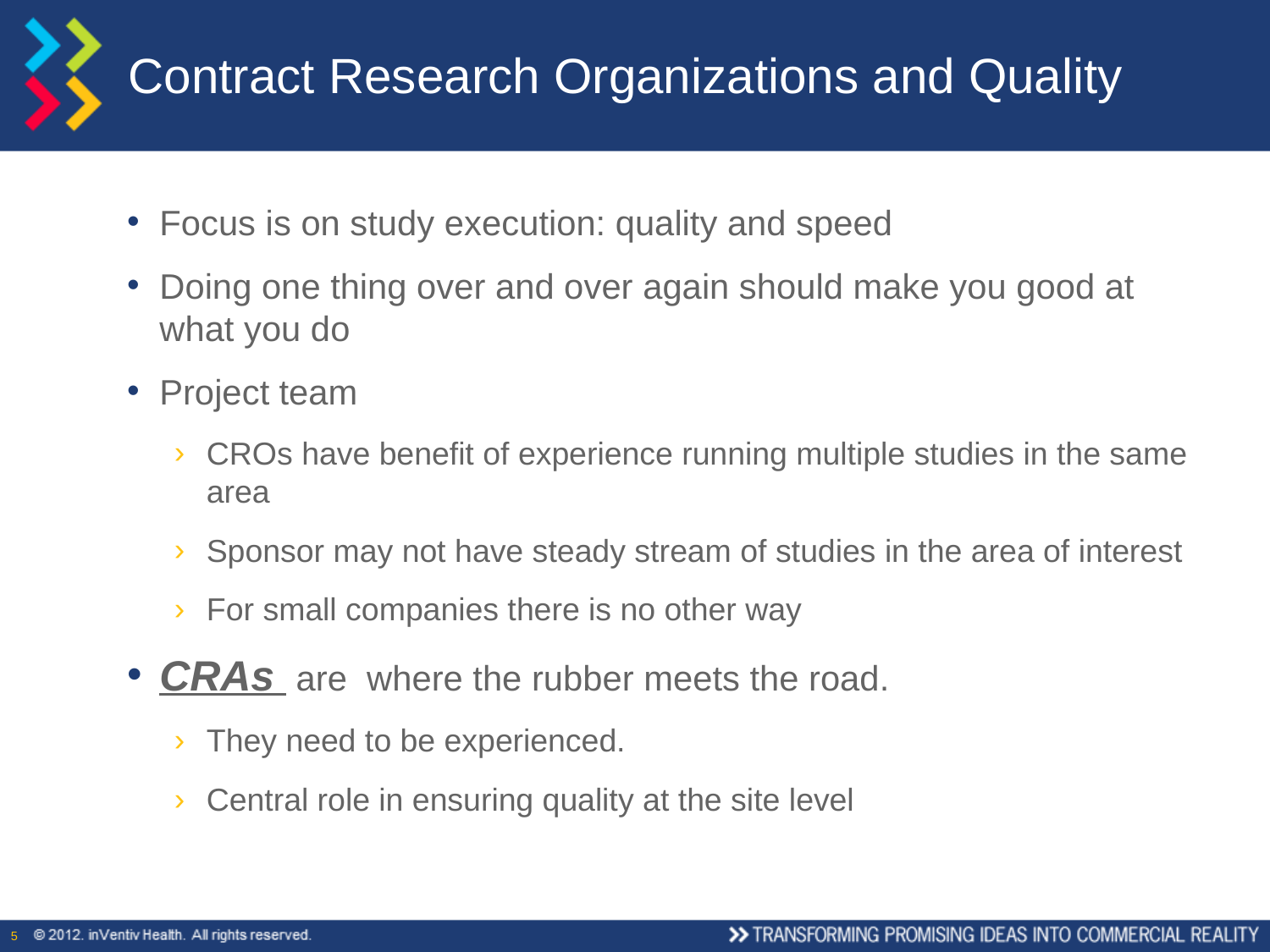

# Contract Research Organizations and Quality
Focus is on study execution: quality and speed
Doing one thing over and over again should make you good at what you do
Project team
CROs have benefit of experience running multiple studies in the same area
Sponsor may not have steady stream of studies in the area of interest
For small companies there is no other way
CRAs  are  where the rubber meets the road.
They need to be experienced.
Central role in ensuring quality at the site level